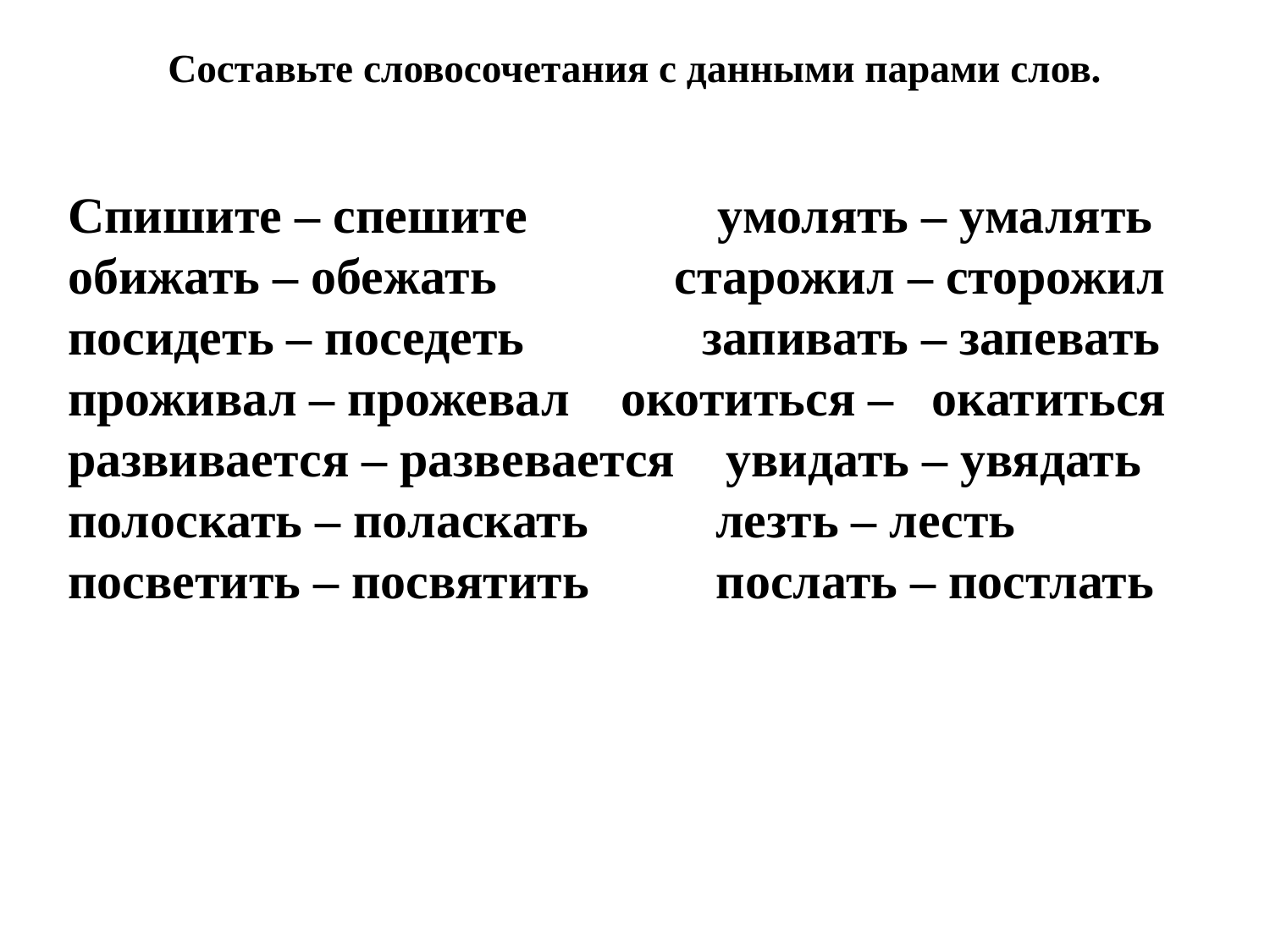

# Составьте словосочетания с данными парами слов.
Спишите – спешите               умолять – умалять
обижать – обежать              старожил – сторожил
посидеть – поседеть              запивать – запевать
проживал – прожевал    окотиться –   окатиться
развивается – развевается    увидать – увядать
полоскать – поласкать          лезть – лесть
посветить – посвятить          послать – постлать